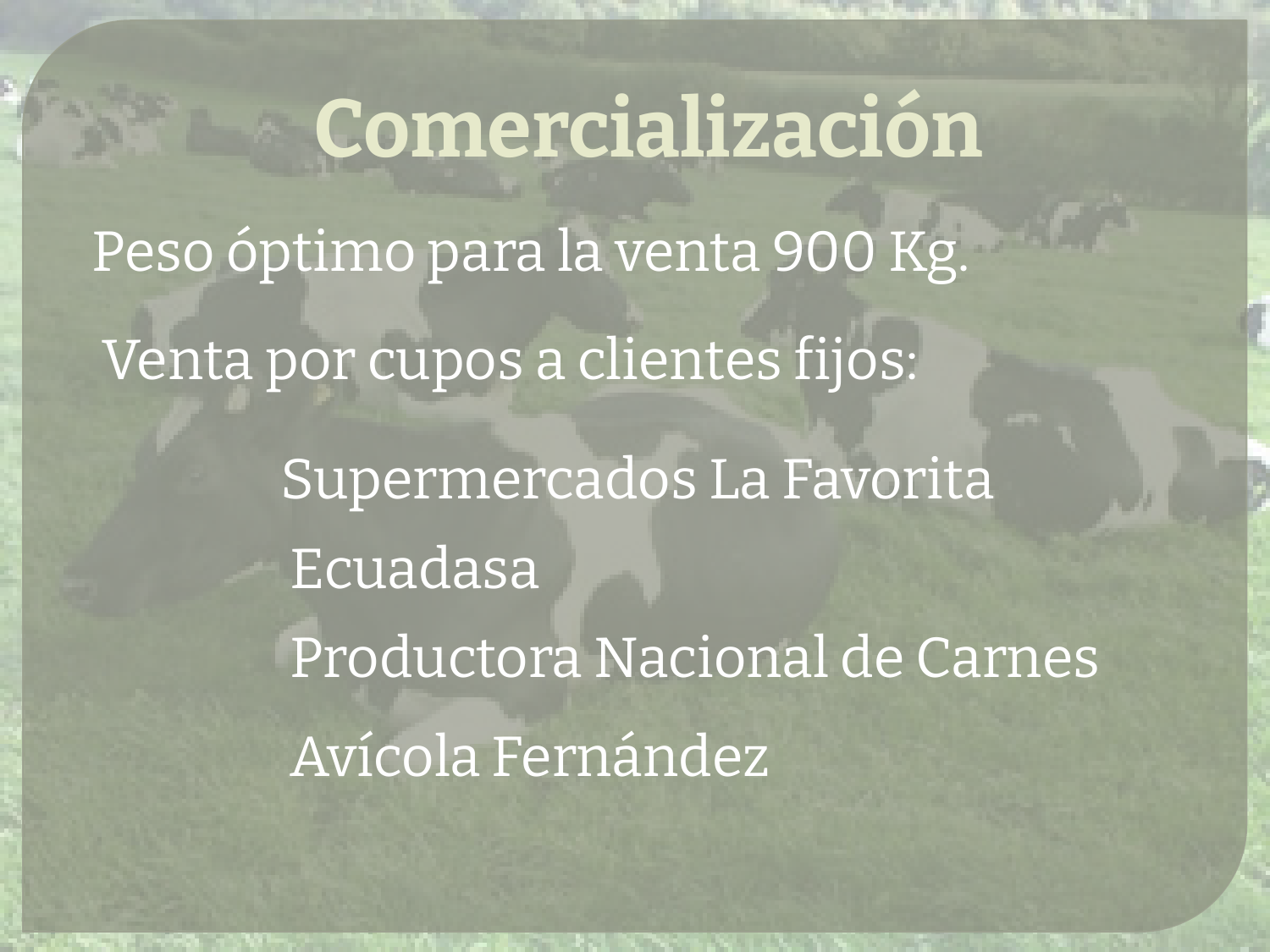

Comercialización
Peso óptimo para la venta 900 Kg.
Venta por cupos a clientes fijos:
Supermercados La Favorita
Ecuadasa
Productora Nacional de Carnes
Avícola Fernández